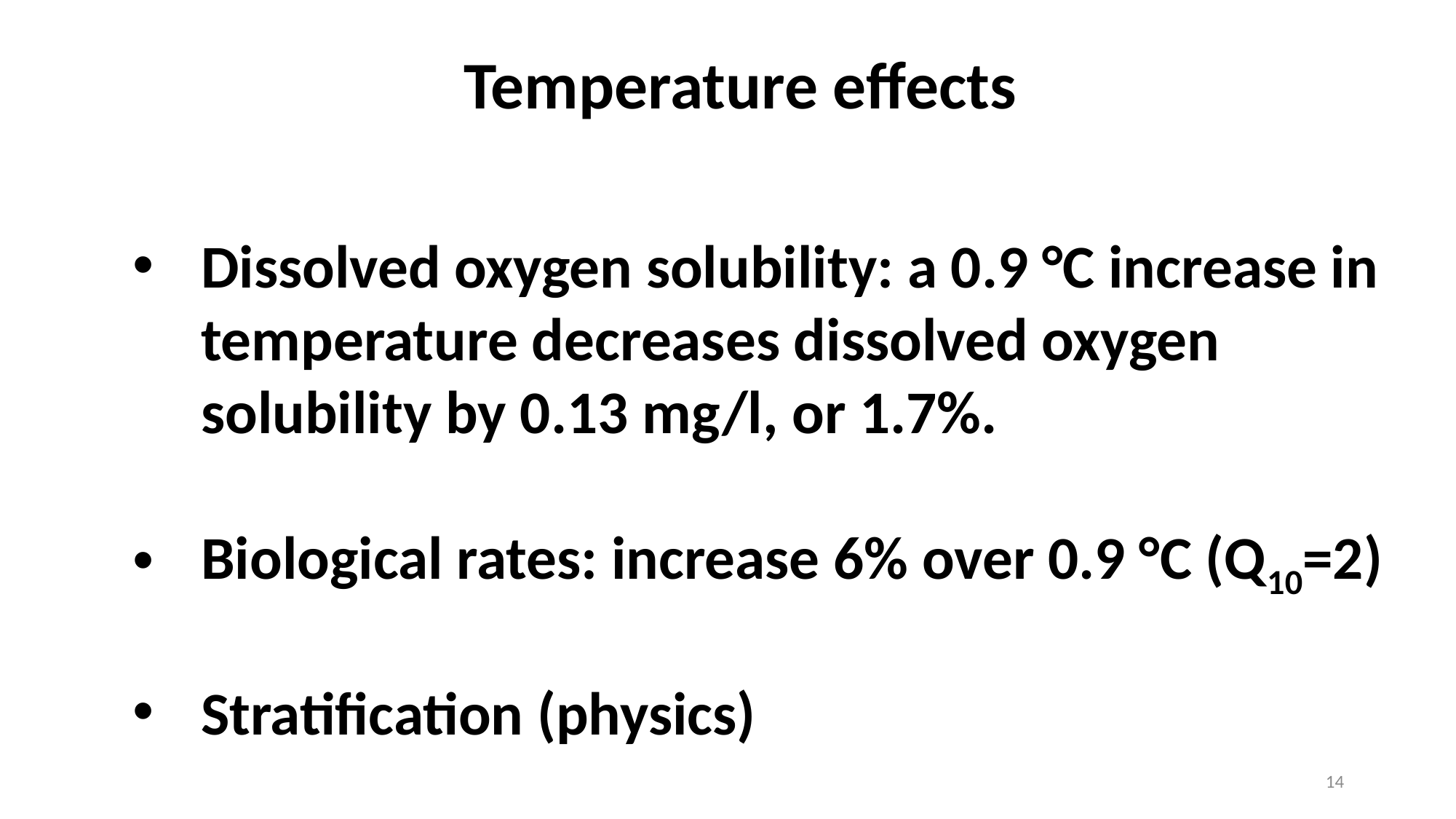

Temperature effects
Dissolved oxygen solubility: a 0.9 °C increase in temperature decreases dissolved oxygen solubility by 0.13 mg/l, or 1.7%.

Biological rates: increase 6% over 0.9 °C (Q10=2)

Stratification (physics)
14